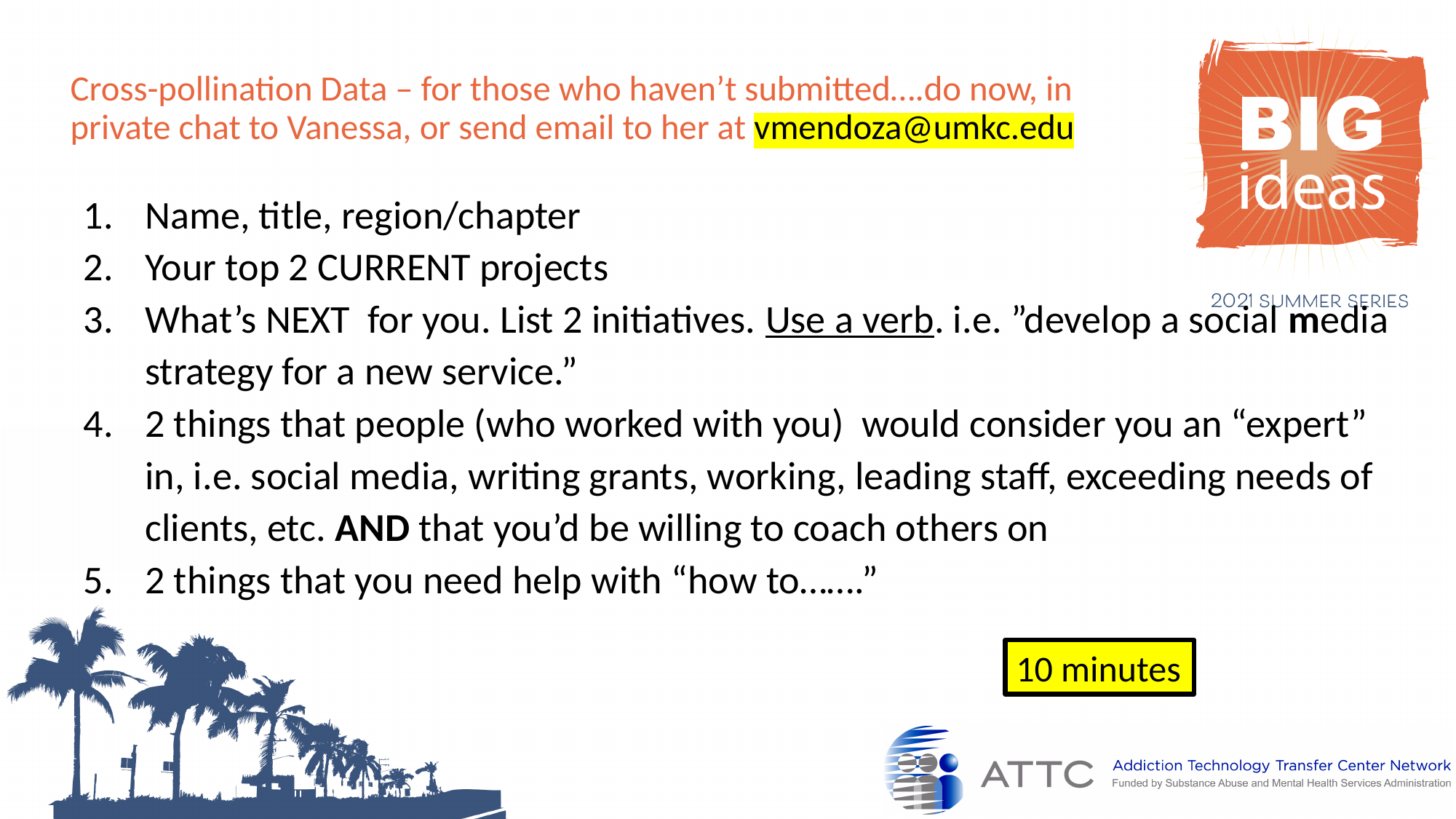

Cross-pollination Data – for those who haven’t submitted….do now, in private chat to Vanessa, or send email to her at vmendoza@umkc.edu
Name, title, region/chapter
Your top 2 CURRENT projects
What’s NEXT  for you. List 2 initiatives. Use a verb. i.e. ”develop a social media strategy for a new service.”
2 things that people (who worked with you)  would consider you an “expert” in, i.e. social media, writing grants, working, leading staff, exceeding needs of clients, etc. AND that you’d be willing to coach others on
2 things that you need help with “how to…….”

10 minutes